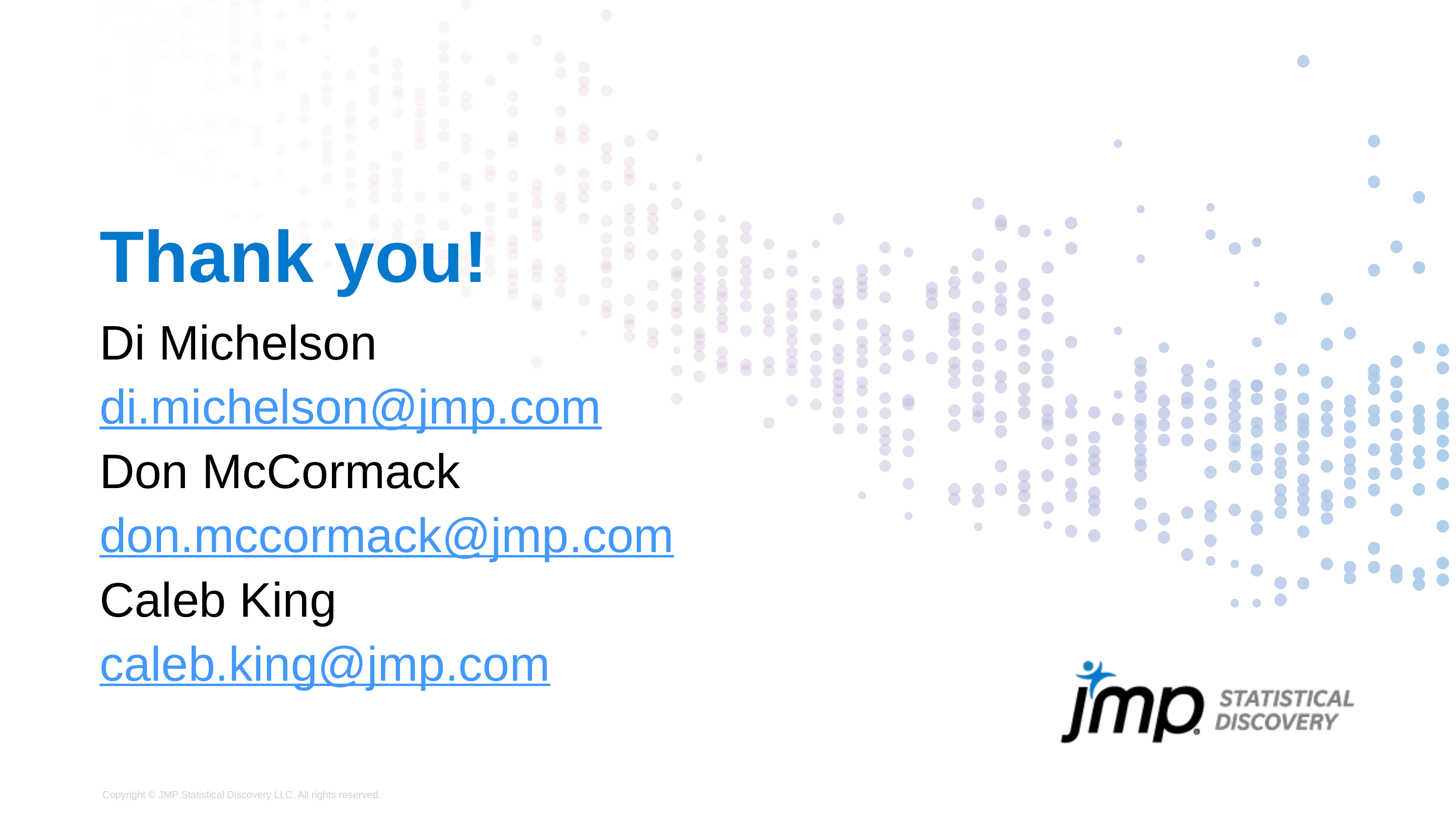

# Thank you!
Di Michelson
di.michelson@jmp.com
Don McCormack
don.mccormack@jmp.com
Caleb King
caleb.king@jmp.com